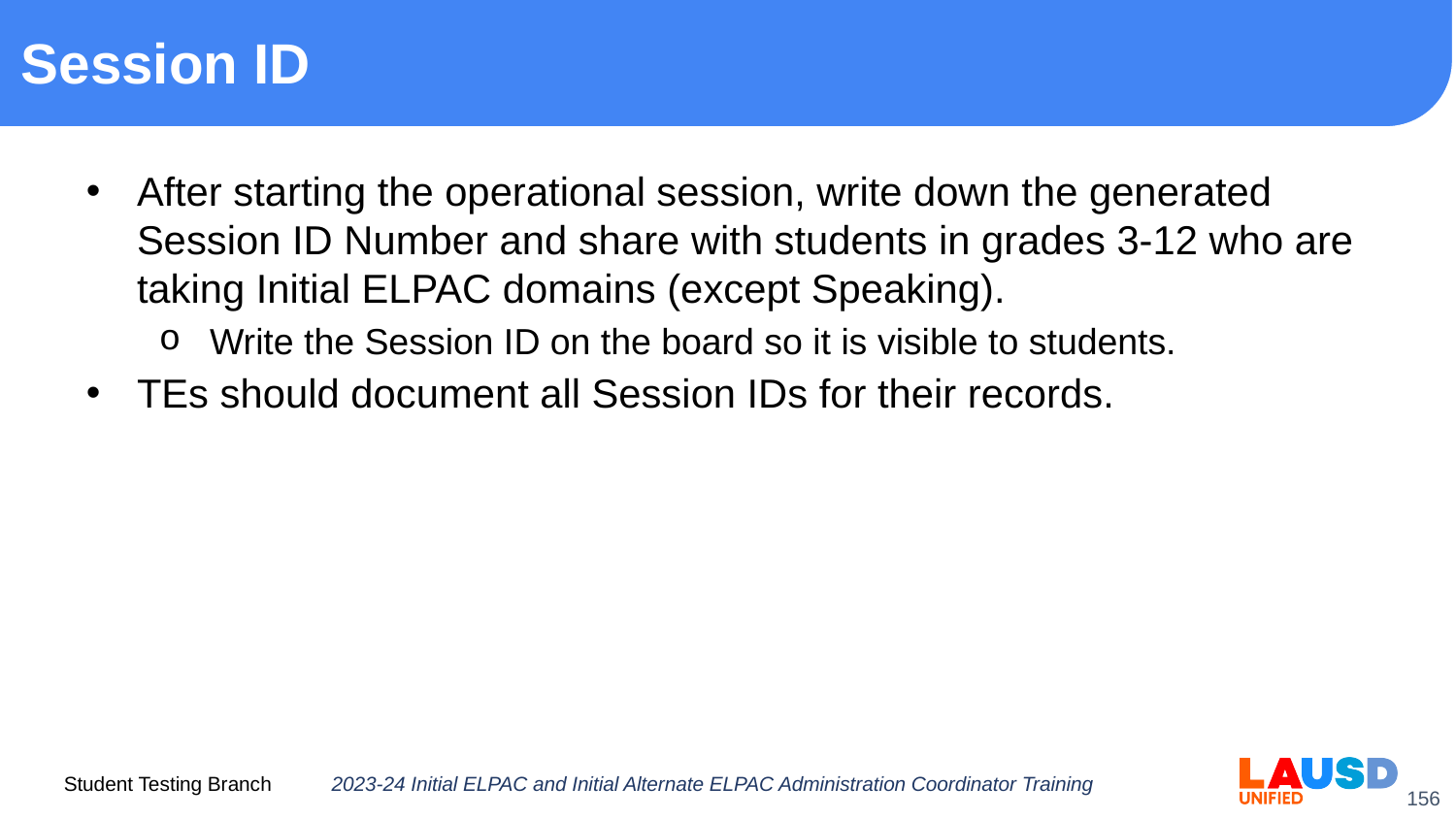

# Session ID
After starting the operational session, write down the generated Session ID Number and share with students in grades 3-12 who are taking Initial ELPAC domains (except Speaking).
Write the Session ID on the board so it is visible to students.
TEs should document all Session IDs for their records.

2023-24 Initial ELPAC and Initial Alternate ELPAC Administration Coordinator Training